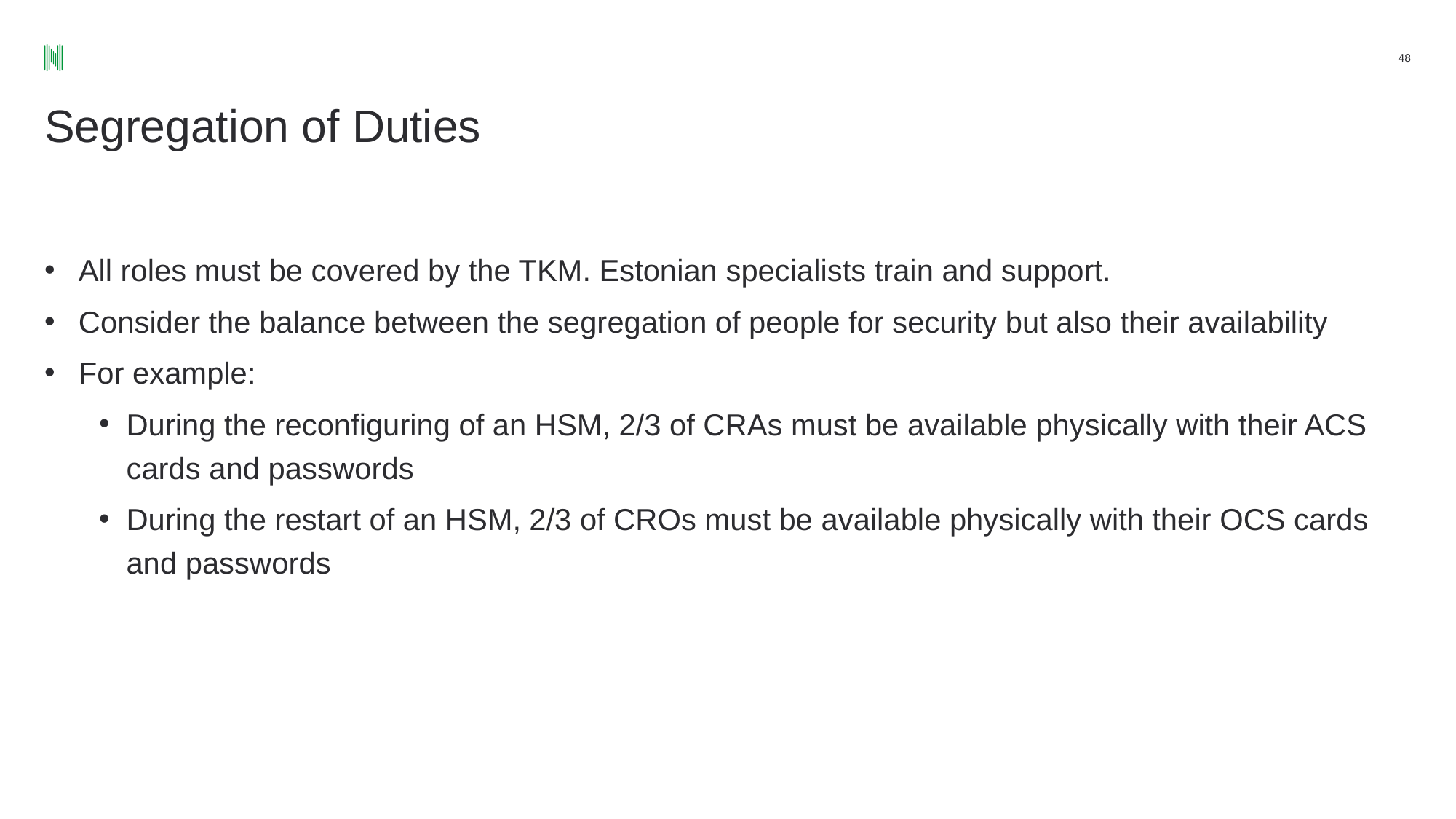

48
# Segregation of Duties
All roles must be covered by the TKM. Estonian specialists train and support.
Consider the balance between the segregation of people for security but also their availability
For example:
During the reconfiguring of an HSM, 2/3 of CRAs must be available physically with their ACS cards and passwords
During the restart of an HSM, 2/3 of CROs must be available physically with their OCS cards and passwords